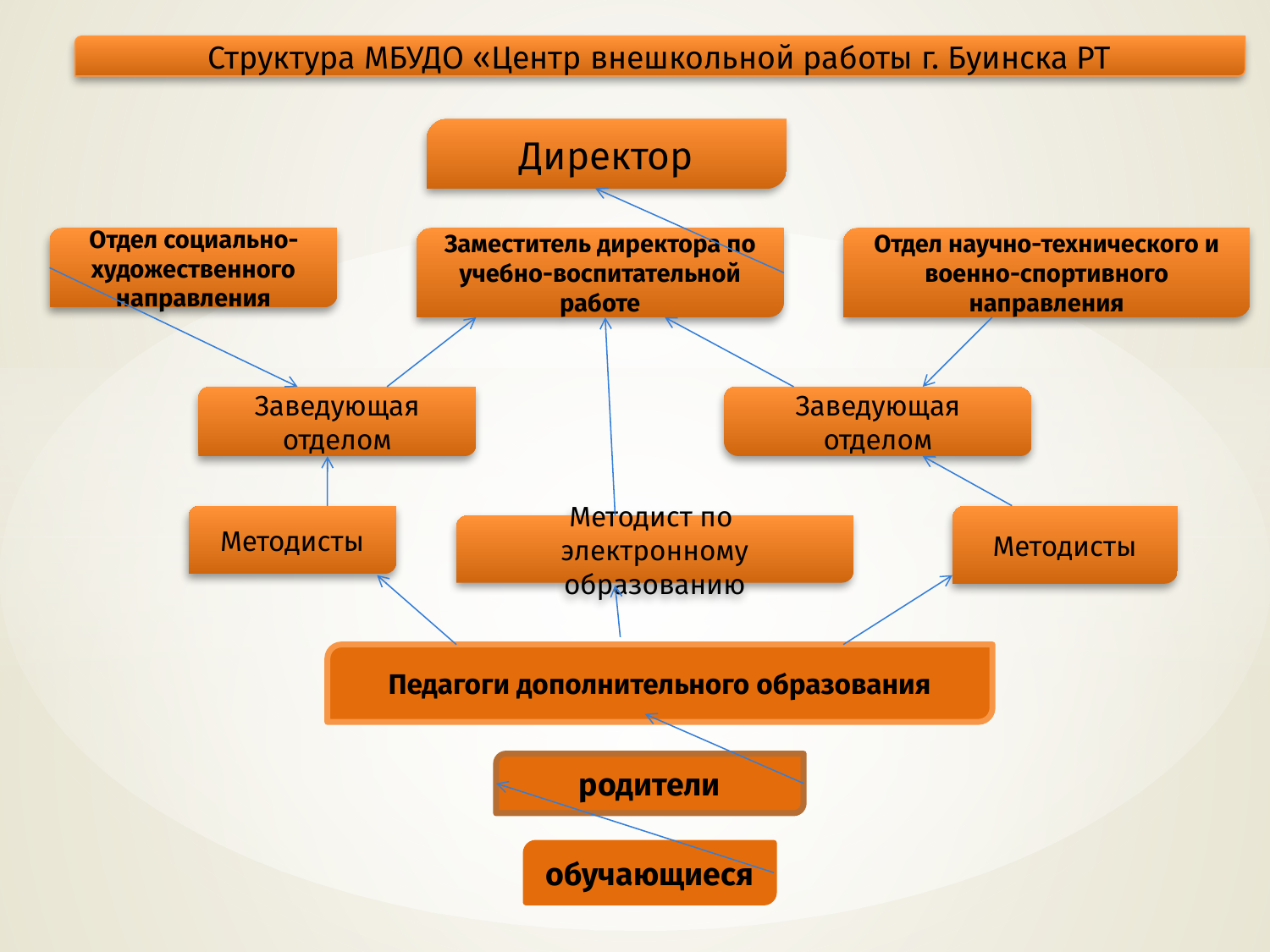

Структура МБУДО «Центр внешкольной работы г. Буинска РТ
Директор
Отдел социально-художественного направления
Заместитель директора по учебно-воспитательной работе
Отдел научно-технического и военно-спортивного направления
Заведующая отделом
Заведующая отделом
Методисты
Методисты
Методист по
электронному образованию
Педагоги дополнительного образования
родители
обучающиеся